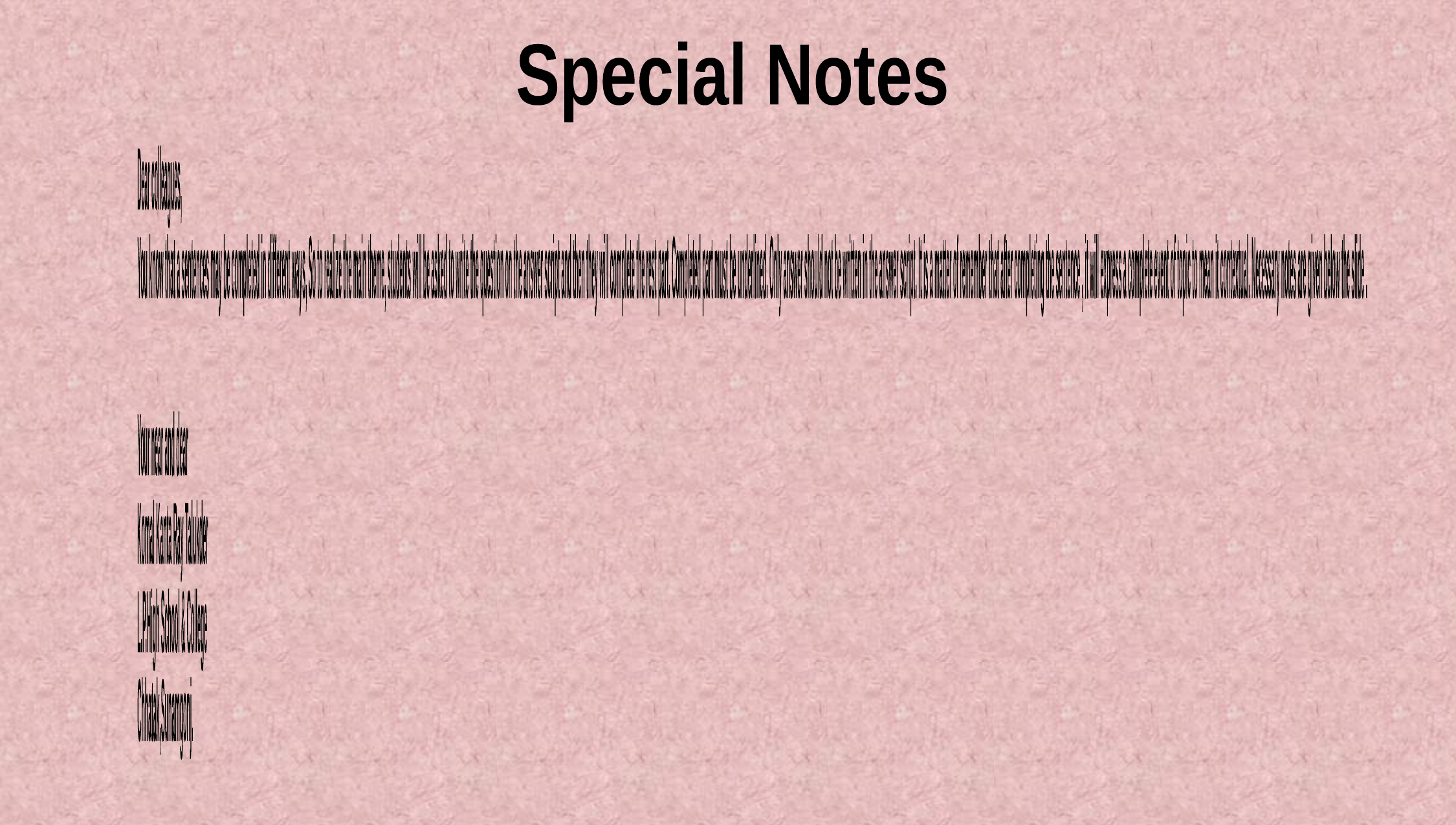

Special Notes
Dear colleagues,
You know that a sentences may be completed in different ways, So to realize the main theme, students will be asked to write the question on the answer script and then they will complete the rest part. Completed part must be underlined. Only answer should not be written in the answer script. It is a matter of remember that after completing the sentence , it will express a complete event of topic to mean it contextual. Necessary notes are given below the slide .

Your near and dear
Komal Kanta Ray Talukder
L.P.High School & College
Chhatak,Sunamgonj.